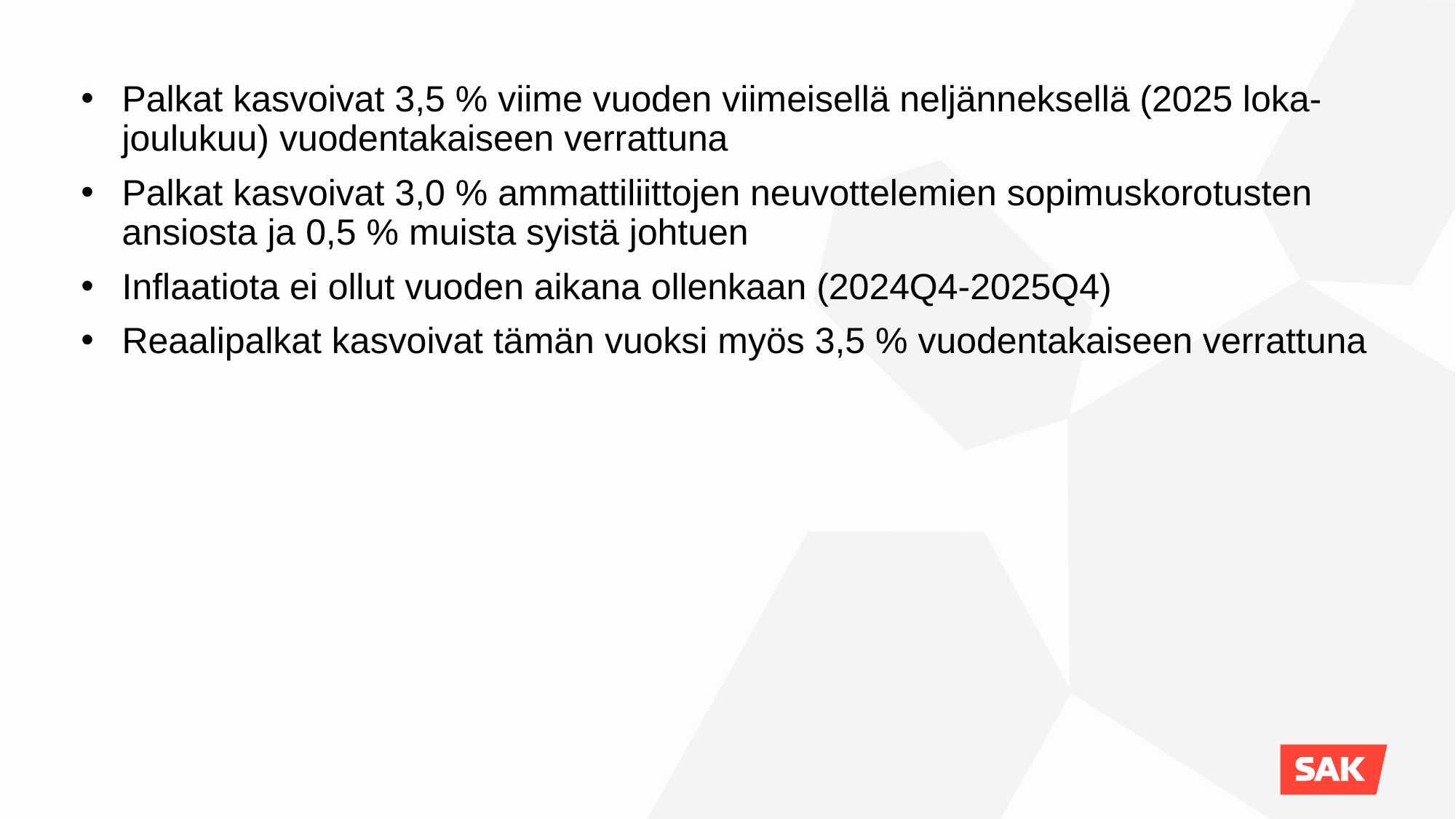

Palkat kasvoivat 3,5 % viime vuoden viimeisellä neljänneksellä (2025 loka-joulukuu) vuodentakaiseen verrattuna
Palkat kasvoivat 3,0 % ammattiliittojen neuvottelemien sopimuskorotusten ansiosta ja 0,5 % muista syistä johtuen
Inflaatiota ei ollut vuoden aikana ollenkaan (2024Q4-2025Q4)
Reaalipalkat kasvoivat tämän vuoksi myös 3,5 % vuodentakaiseen verrattuna